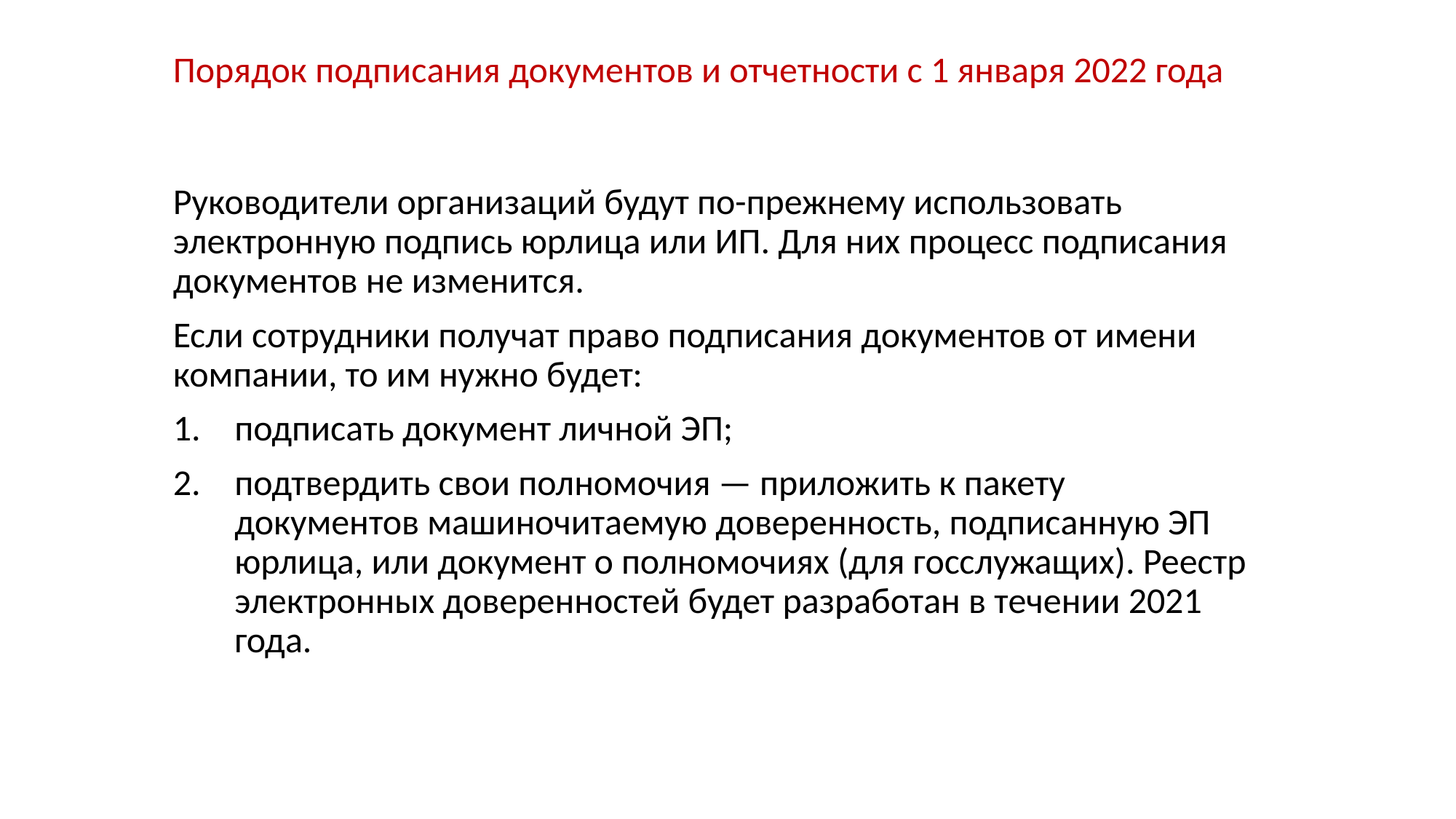

# Порядок подписания документов и отчетности с 1 января 2022 года
Руководители организаций будут по-прежнему использовать электронную подпись юрлица или ИП. Для них процесс подписания документов не изменится.
Если сотрудники получат право подписания документов от имени компании, то им нужно будет:
подписать документ личной ЭП;
подтвердить свои полномочия — приложить к пакету документов машиночитаемую доверенность, подписанную ЭП юрлица, или документ о полномочиях (для госслужащих). Реестр электронных доверенностей будет разработан в течении 2021 года.